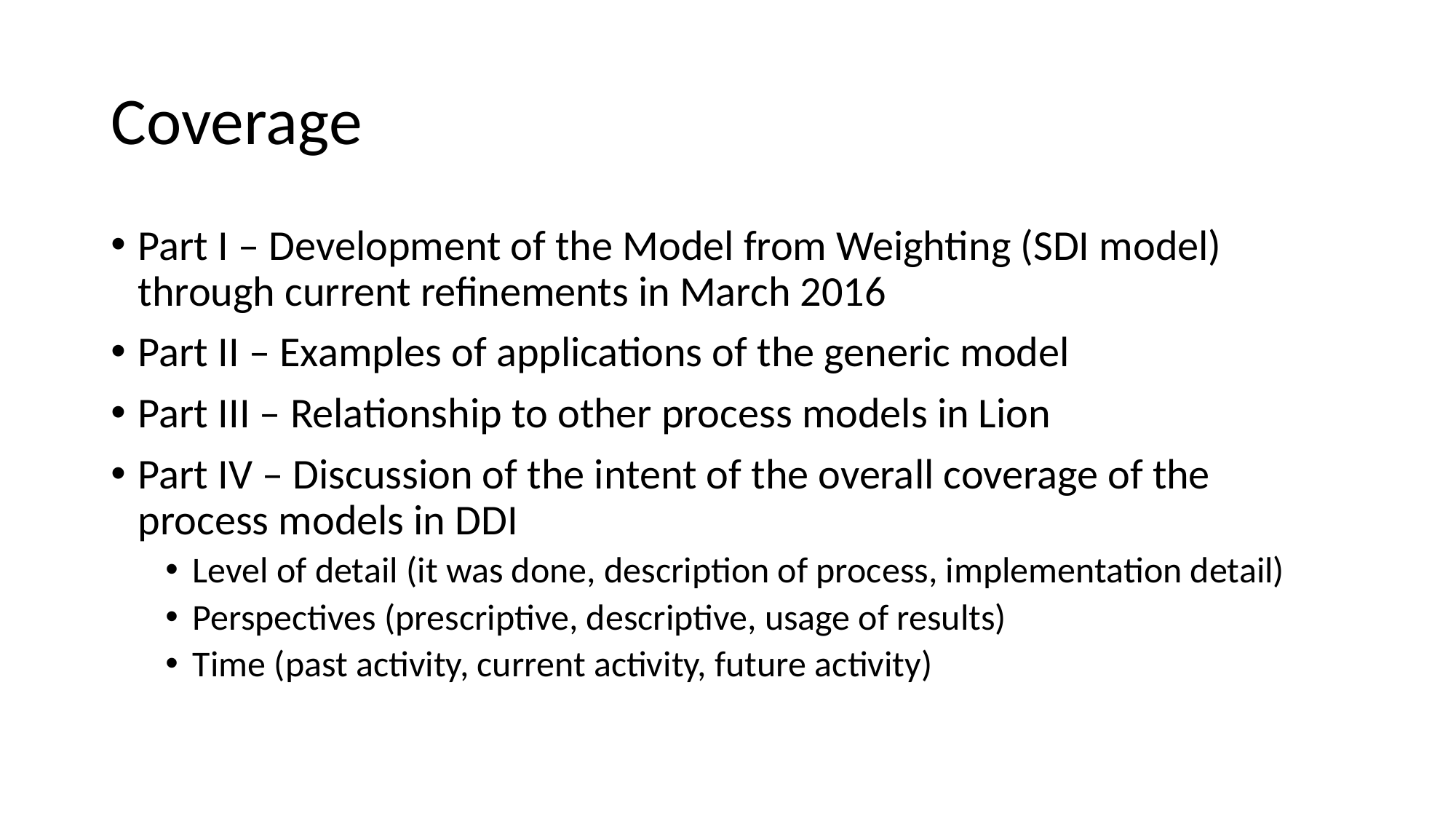

# Coverage
Part I – Development of the Model from Weighting (SDI model) through current refinements in March 2016
Part II – Examples of applications of the generic model
Part III – Relationship to other process models in Lion
Part IV – Discussion of the intent of the overall coverage of the process models in DDI
Level of detail (it was done, description of process, implementation detail)
Perspectives (prescriptive, descriptive, usage of results)
Time (past activity, current activity, future activity)